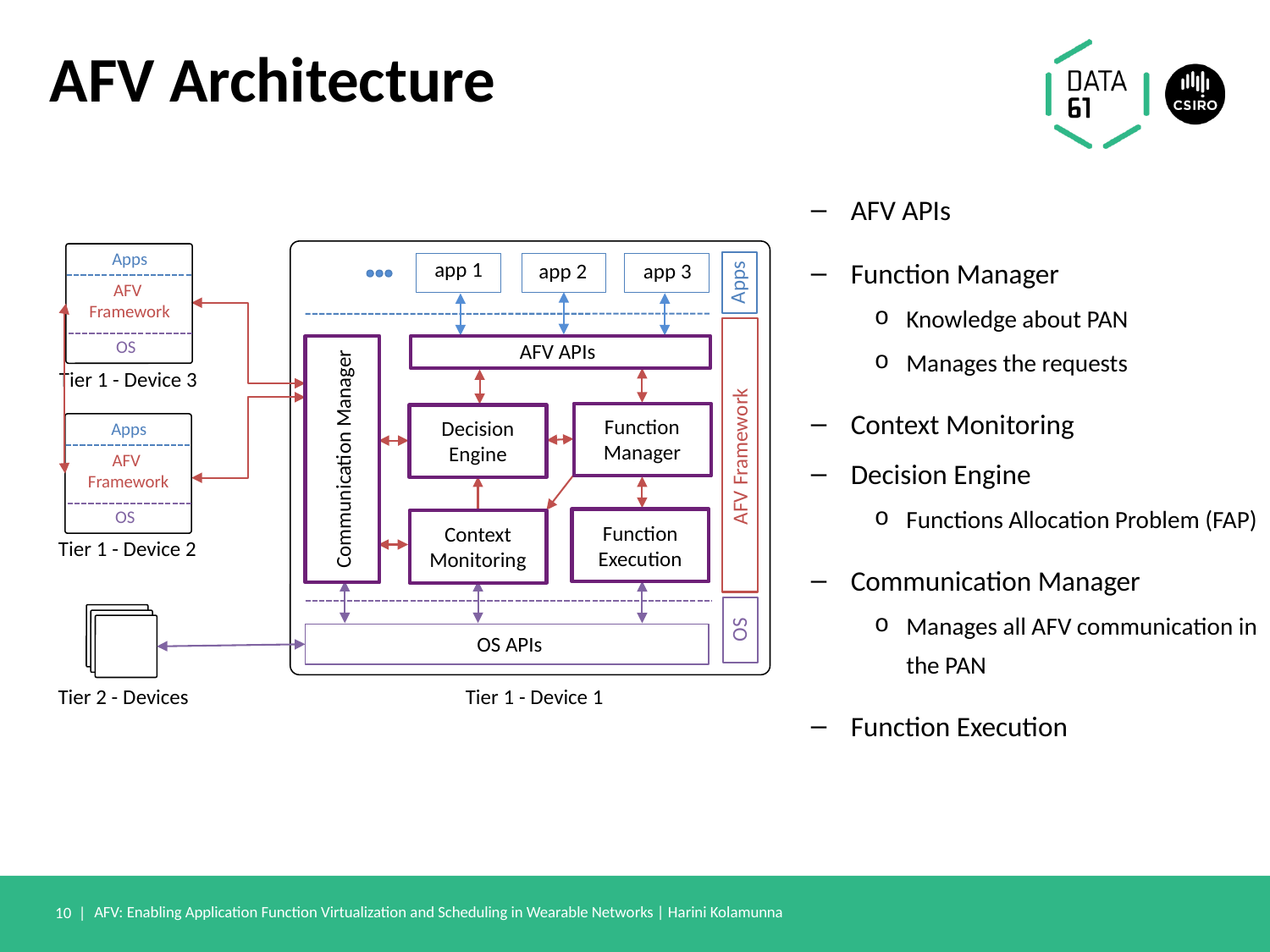

# AFV Architecture
AFV APIs
Function Manager
Knowledge about PAN
Manages the requests
Context Monitoring
Decision Engine
Functions Allocation Problem (FAP)
Communication Manager
Manages all AFV communication in the PAN
Function Execution

app 1

app 2

app 3

Apps

AFV APIs
Function Manager
Decision Engine
Communication Manager
AFV Framework

Function Execution
Context Monitoring
OS

OS APIs
Apps

AFV
Framework
OS

Tier 1 - Device 3

Apps

AFV
Framework
OS

Tier 1 - Device 2

Tier 2 - Devices
Tier 1 - Device 1
10  |
AFV: Enabling Application Function Virtualization and Scheduling in Wearable Networks | Harini Kolamunna